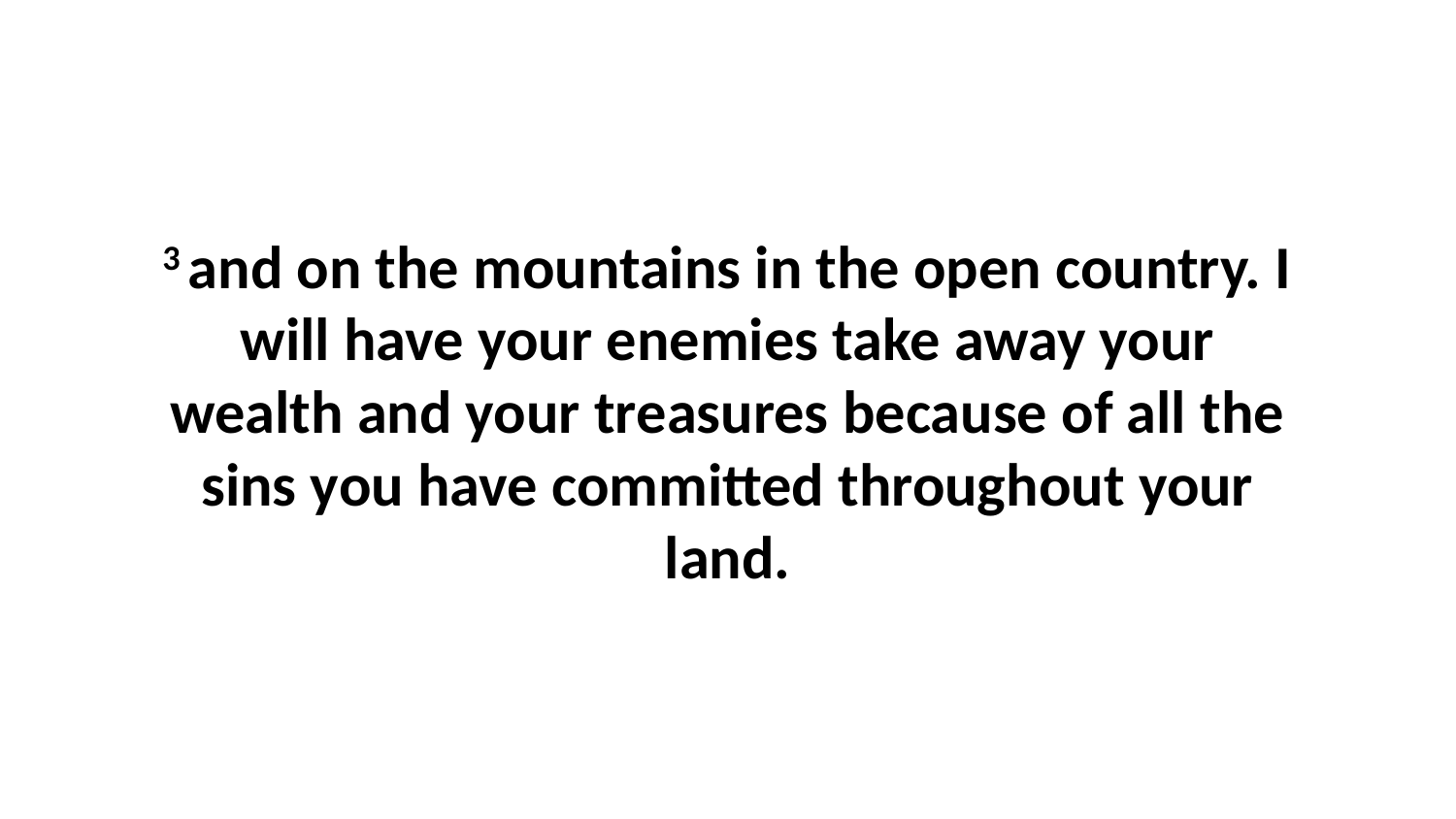

3 and on the mountains in the open country. I will have your enemies take away your wealth and your treasures because of all the sins you have committed throughout your land.